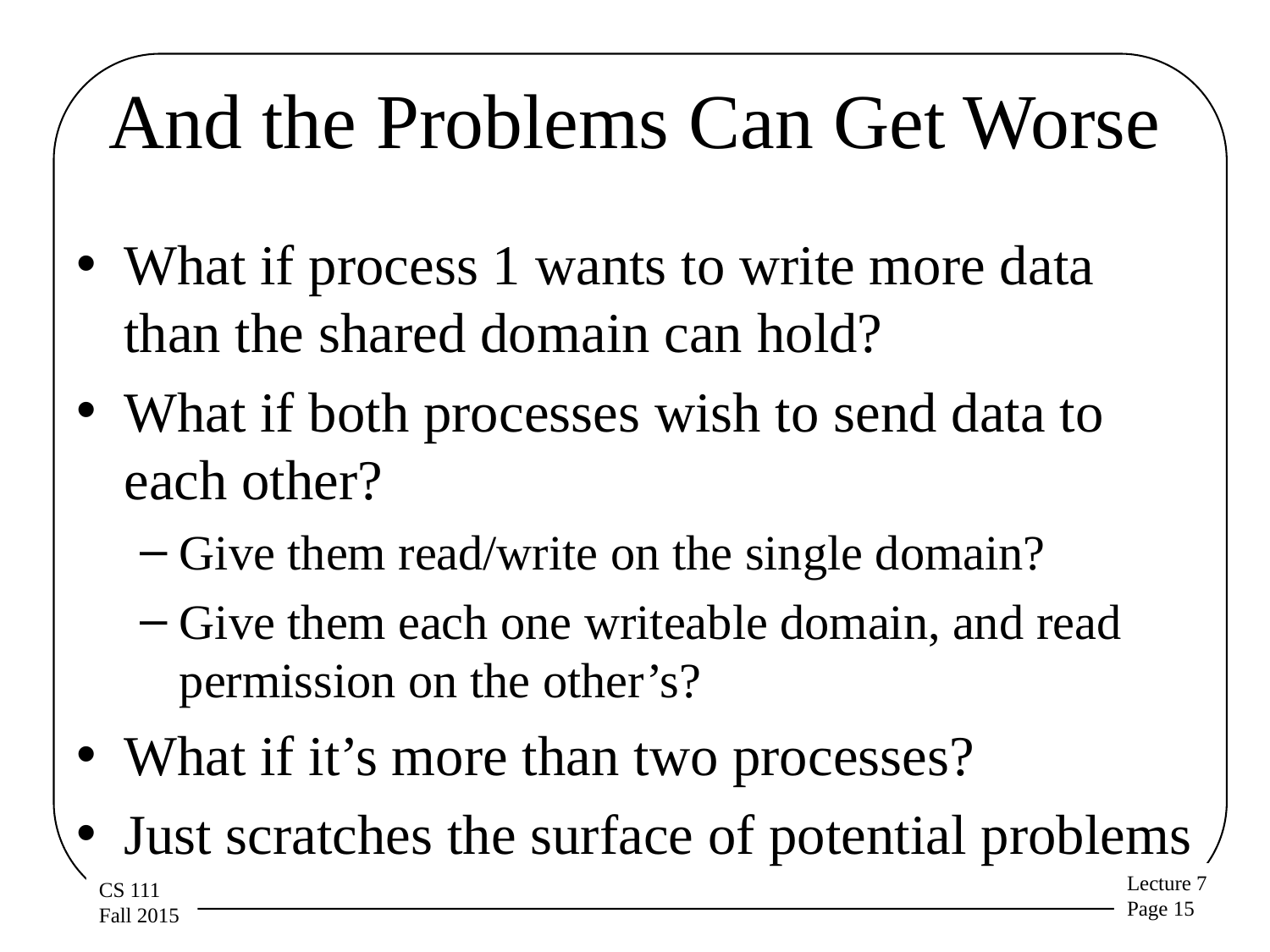

# And the Problems Can Get Worse
What if process 1 wants to write more data than the shared domain can hold?
What if both processes wish to send data to each other?
Give them read/write on the single domain?
Give them each one writeable domain, and read permission on the other’s?
What if it’s more than two processes?
Just scratches the surface of potential problems